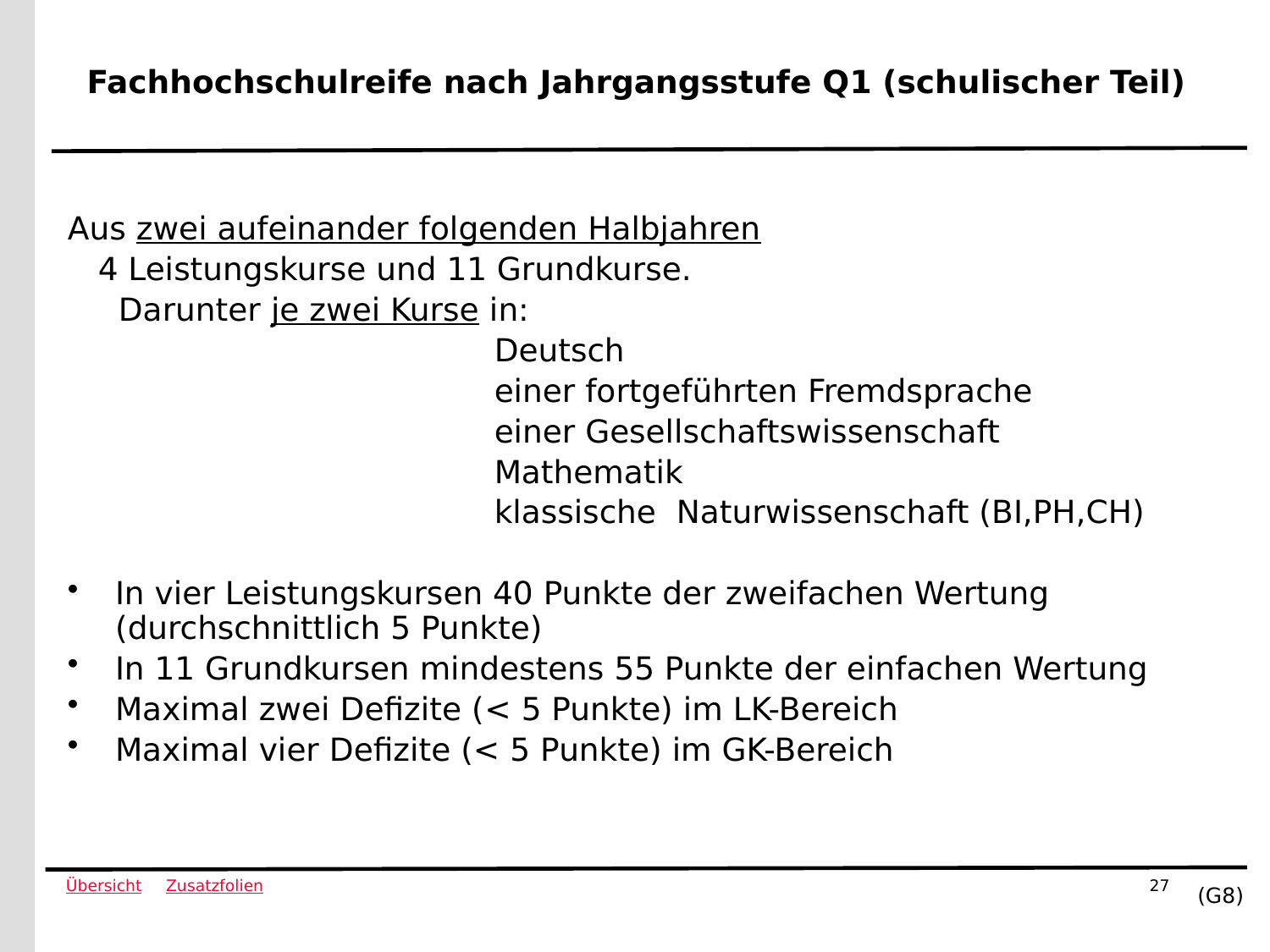

# Fachhochschulreife nach Jahrgangsstufe Q1 (schulischer Teil)
Aus zwei aufeinander folgenden Halbjahren
   4 Leistungskurse und 11 Grundkurse.
     Darunter je zwei Kurse in:
                                          Deutsch
                                          einer fortgeführten Fremdsprache
                                          einer Gesellschaftswissenschaft
                                          Mathematik
                                          klassische  Naturwissenschaft (BI,PH,CH)

In vier Leistungskursen 40 Punkte der zweifachen Wertung            (durchschnittlich 5 Punkte)
In 11 Grundkursen mindestens 55 Punkte der einfachen Wertung
Maximal zwei Defizite (< 5 Punkte) im LK-Bereich
Maximal vier Defizite (< 5 Punkte) im GK-Bereich

27